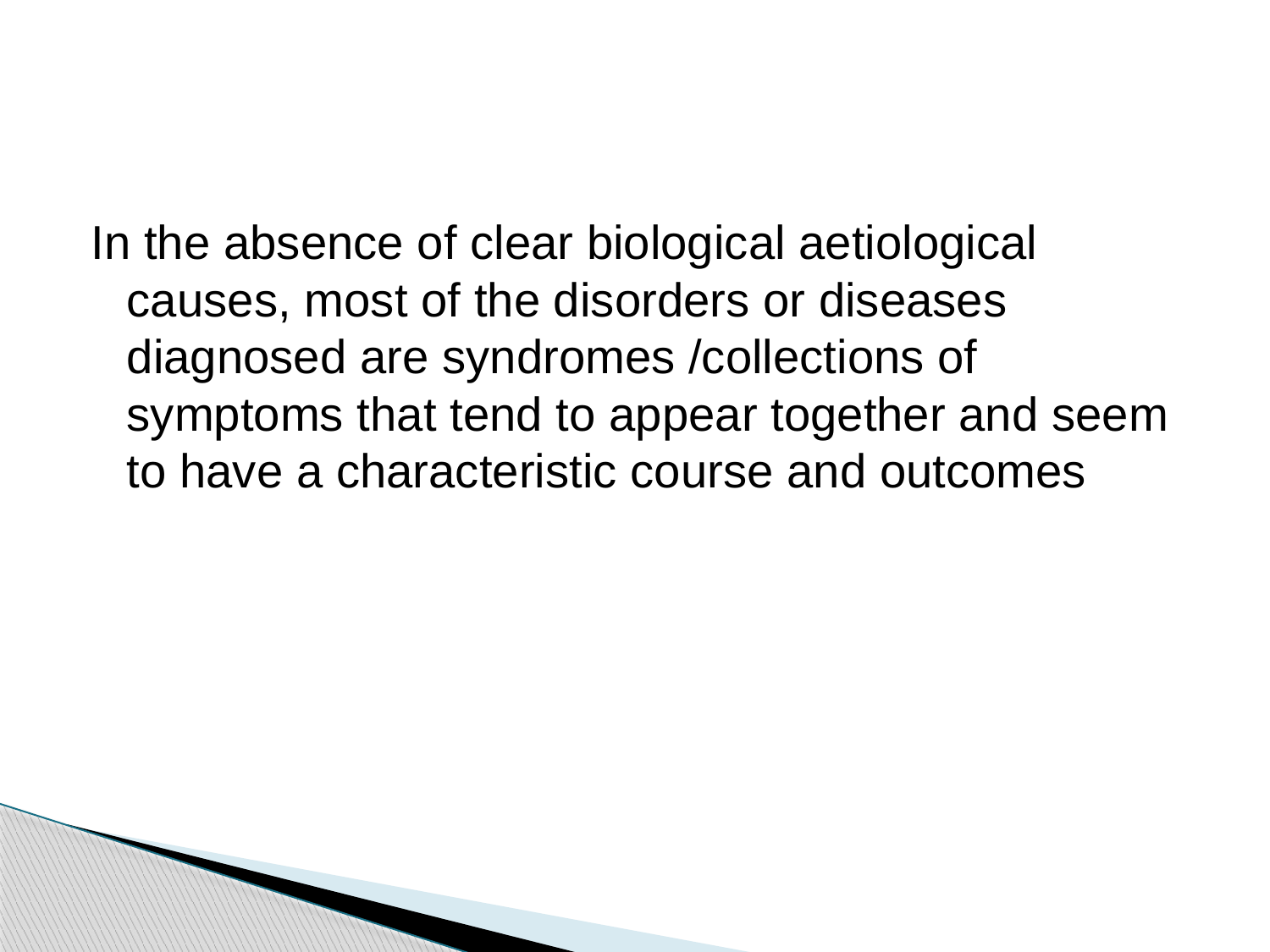

#
In the absence of clear biological aetiological causes, most of the disorders or diseases diagnosed are syndromes /collections of symptoms that tend to appear together and seem to have a characteristic course and outcomes